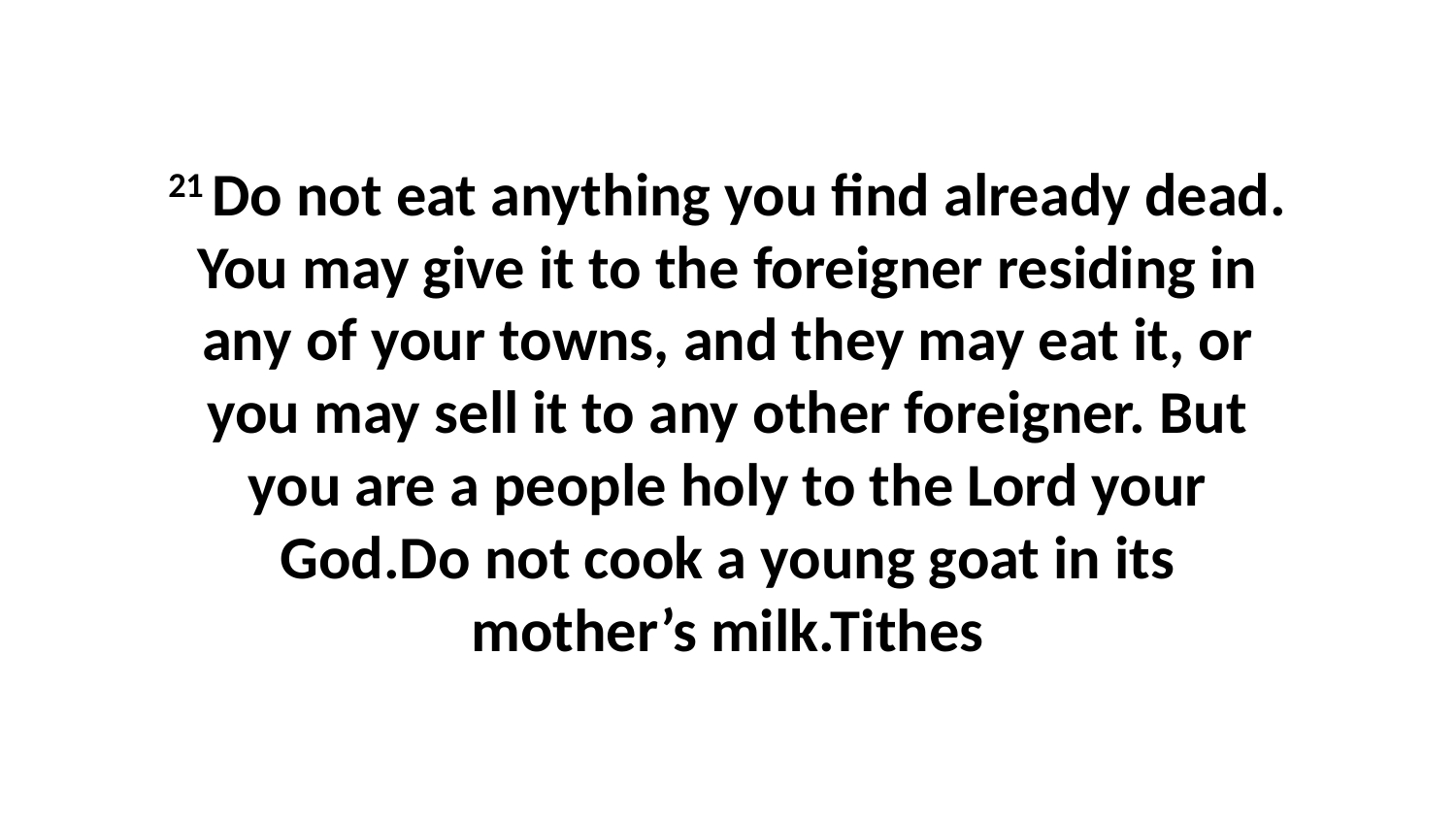

21 Do not eat anything you find already dead. You may give it to the foreigner residing in any of your towns, and they may eat it, or you may sell it to any other foreigner. But you are a people holy to the Lord your God.Do not cook a young goat in its mother’s milk.Tithes